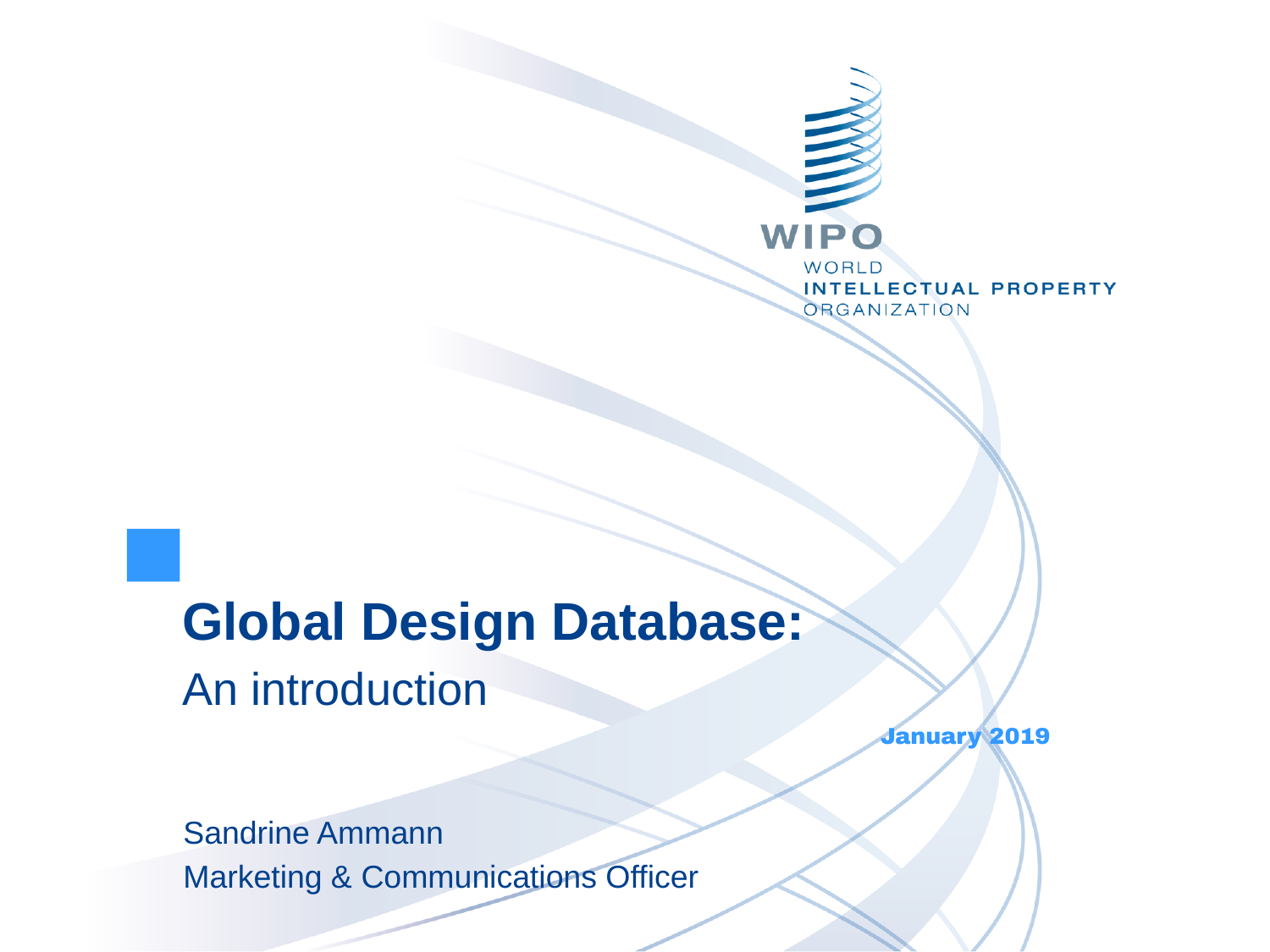

Global Design Database:
An introduction
January 2019
Sandrine Ammann
Marketing & Communications Officer